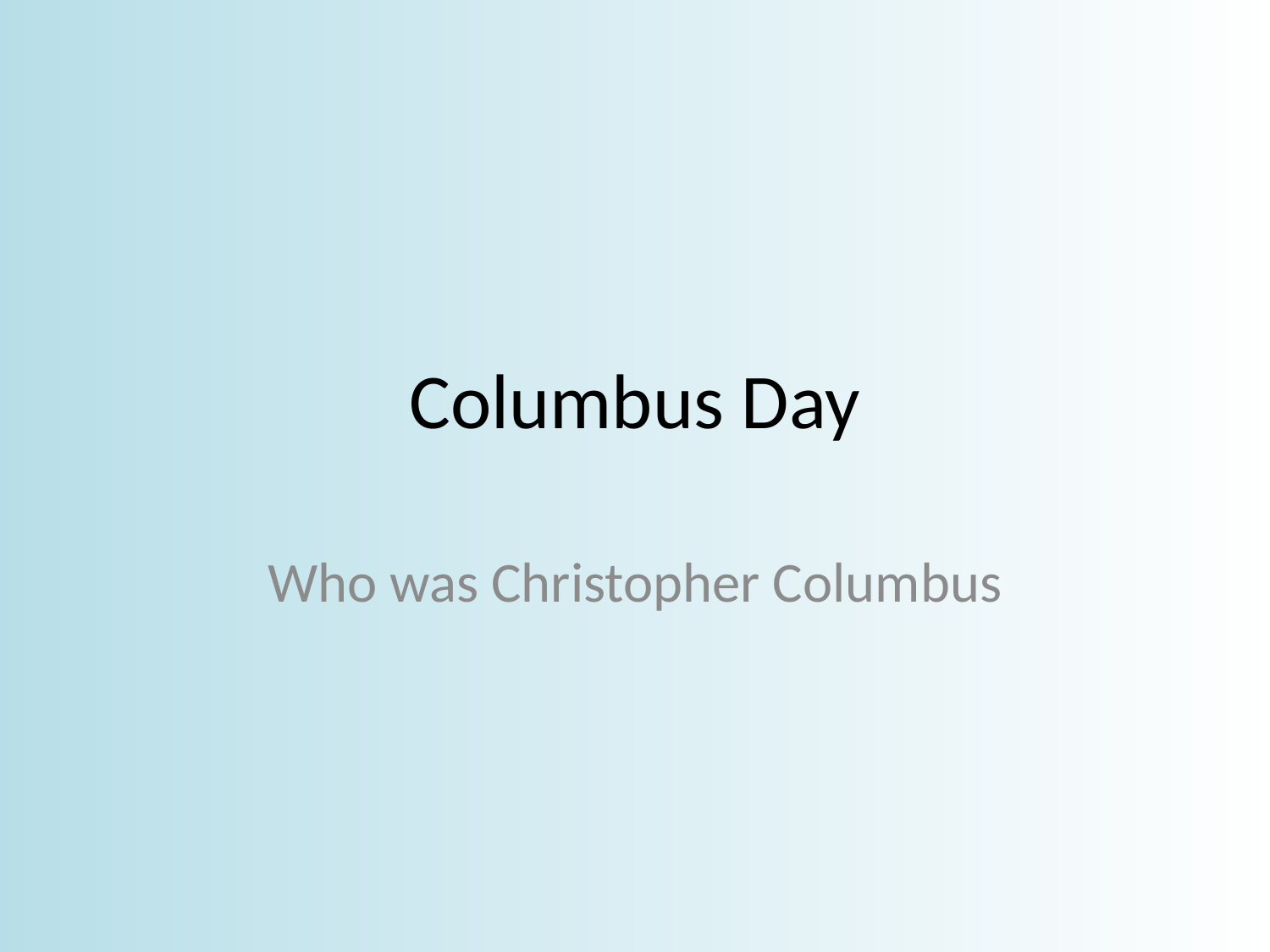

# Columbus Day
Who was Christopher Columbus